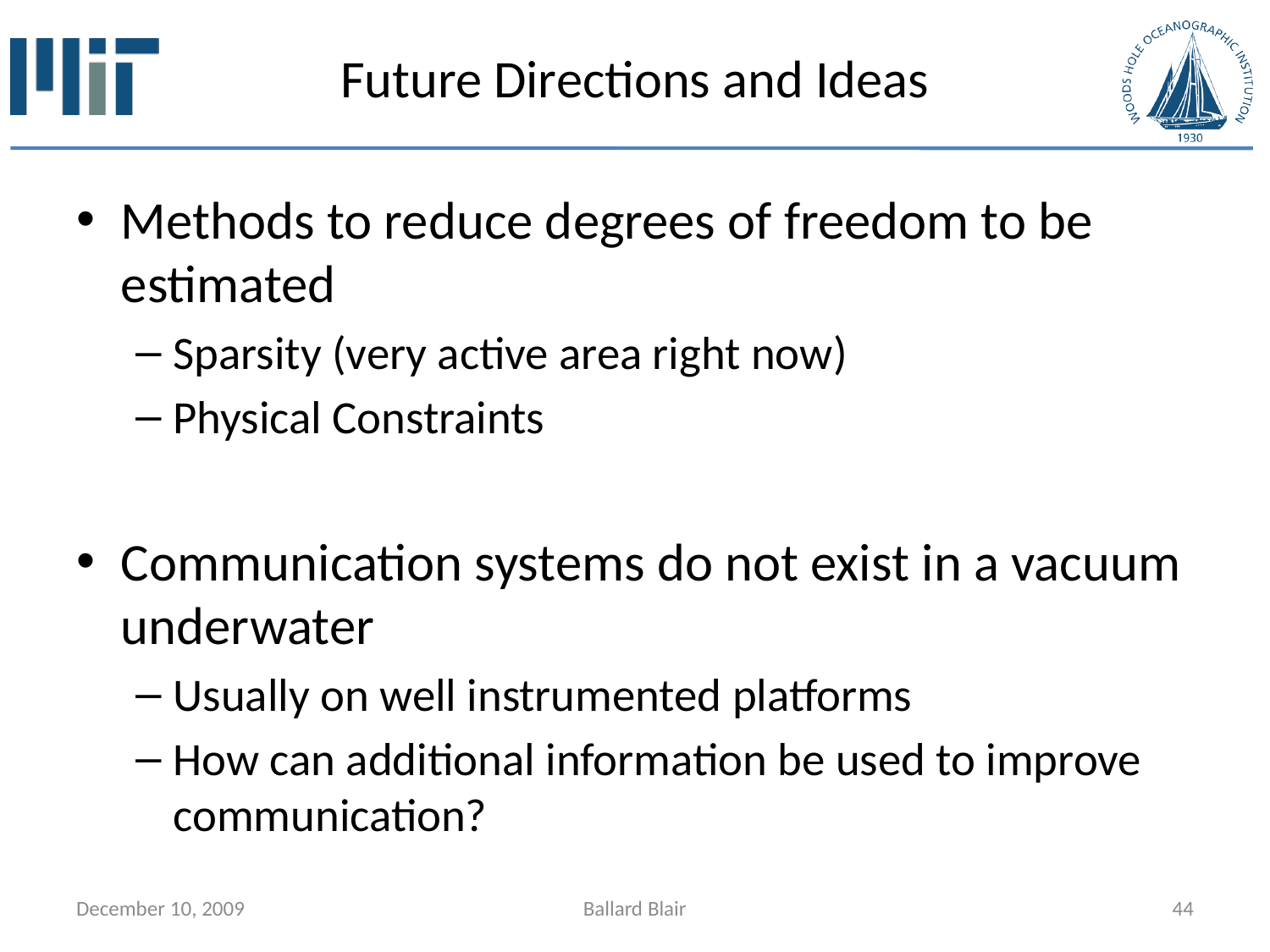

# Future Directions and Ideas
Methods to reduce degrees of freedom to be estimated
Sparsity (very active area right now)
Physical Constraints

Communication systems do not exist in a vacuum underwater
Usually on well instrumented platforms
How can additional information be used to improve communication?
December 10, 2009
Ballard Blair
44